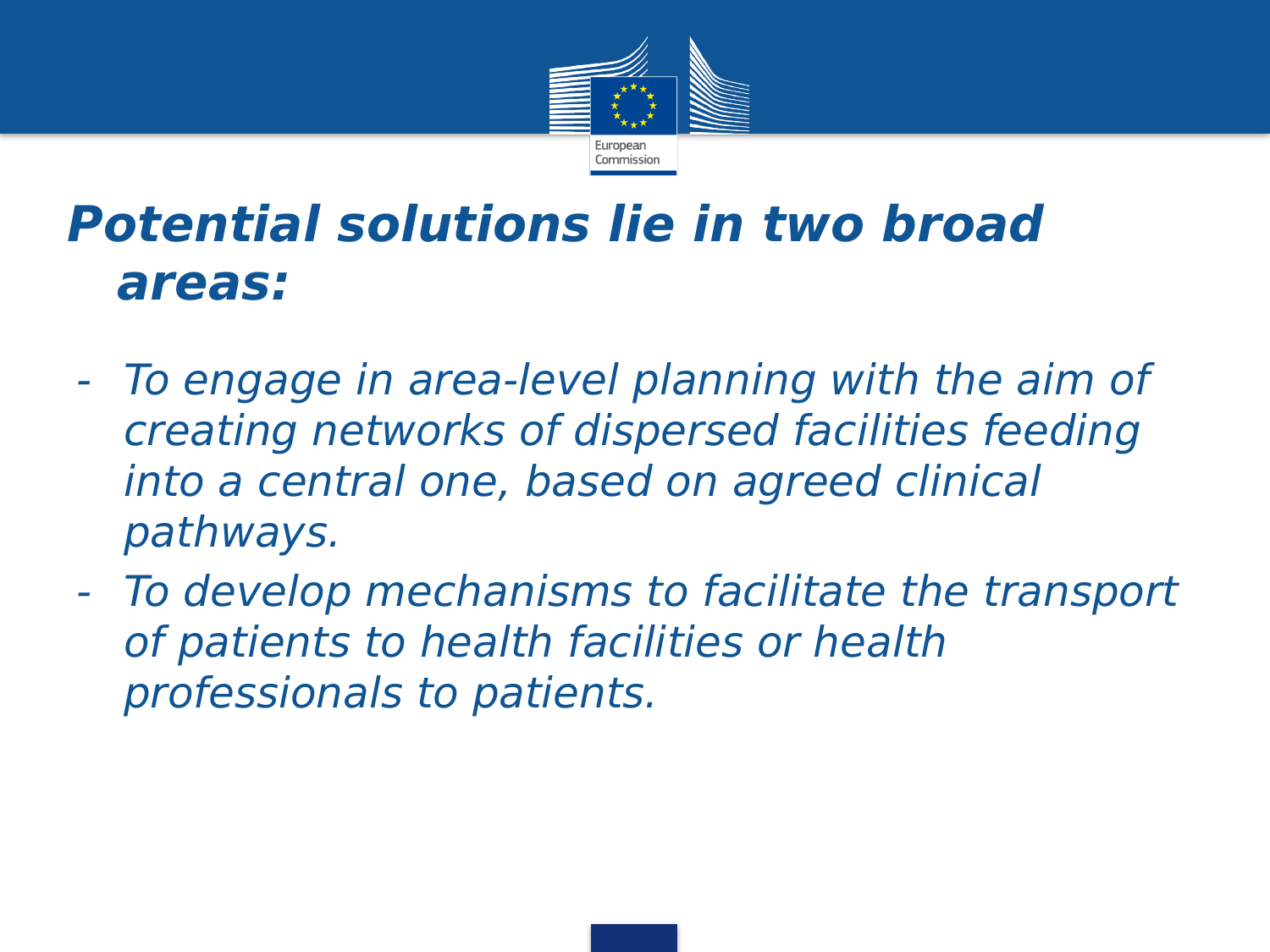

# Potential solutions lie in two broad areas:
-	To engage in area-level planning with the aim of creating networks of dispersed facilities feeding into a central one, based on agreed clinical pathways.
-	To develop mechanisms to facilitate the transport of patients to health facilities or health professionals to patients.